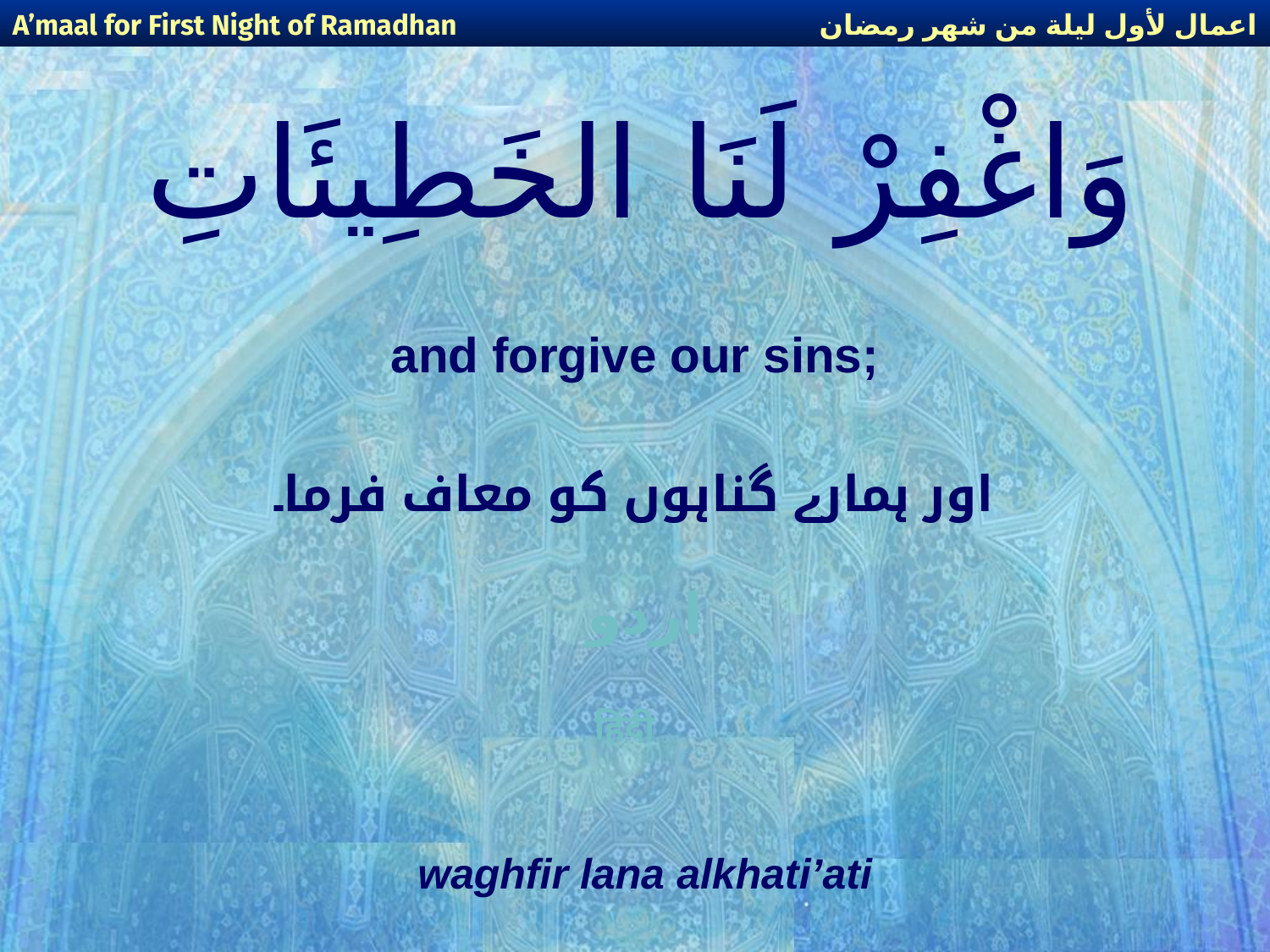

اعمال لأول ليلة من شهر رمضان
A’maal for First Night of Ramadhan
# وَاغْفِرْ لَنَا الخَطِيئَاتِ
and forgive our sins;

اور ہمارے گناہوں کو معاف فرما۔

اردو
हिंदी
waghfir lana alkhati’ati